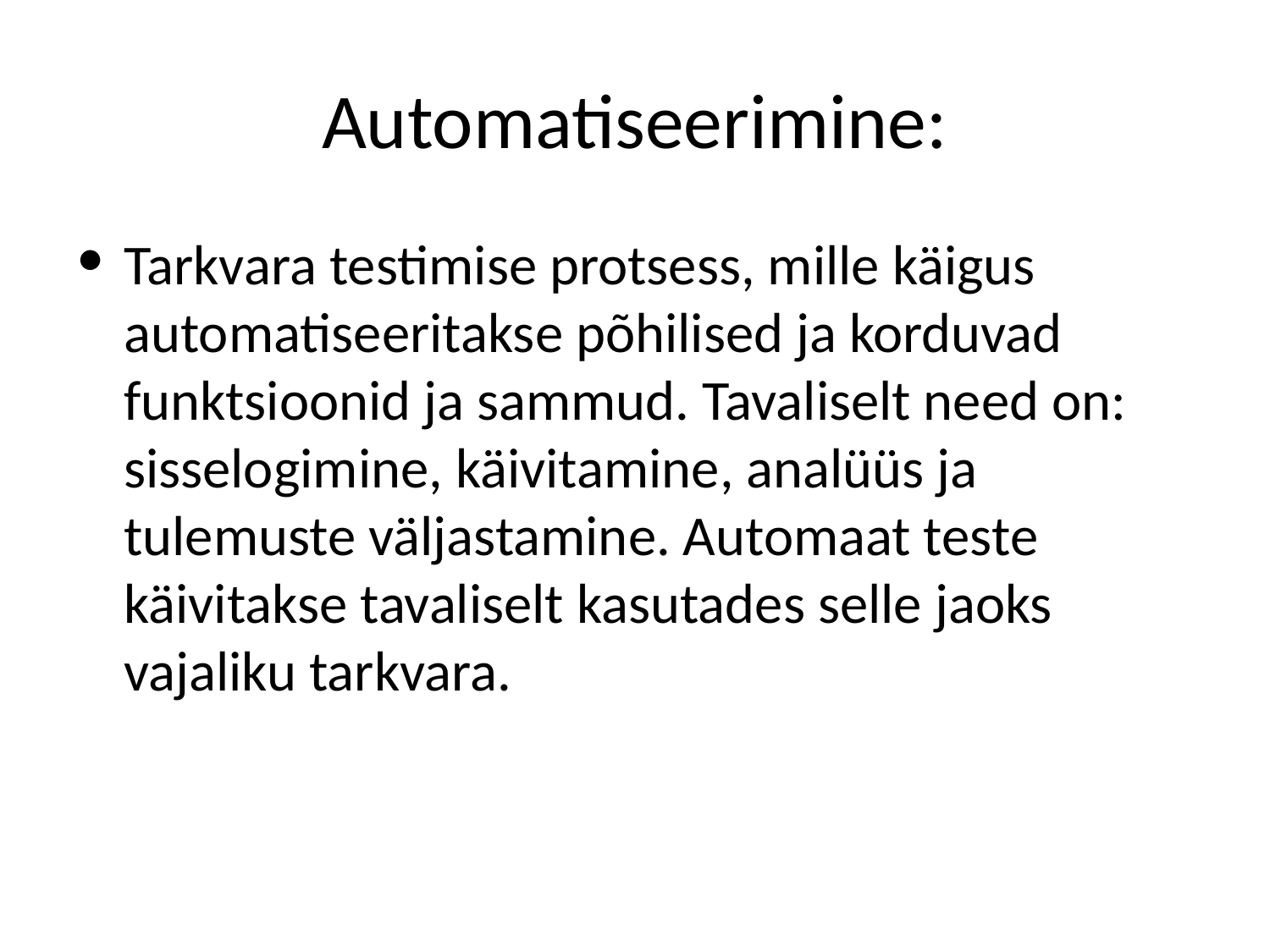

# Automatiseerimine:
Tarkvara testimise protsess, mille käigus automatiseeritakse põhilised ja korduvad funktsioonid ja sammud. Tavaliselt need on: sisselogimine, käivitamine, analüüs ja tulemuste väljastamine. Automaat teste käivitakse tavaliselt kasutades selle jaoks vajaliku tarkvara.